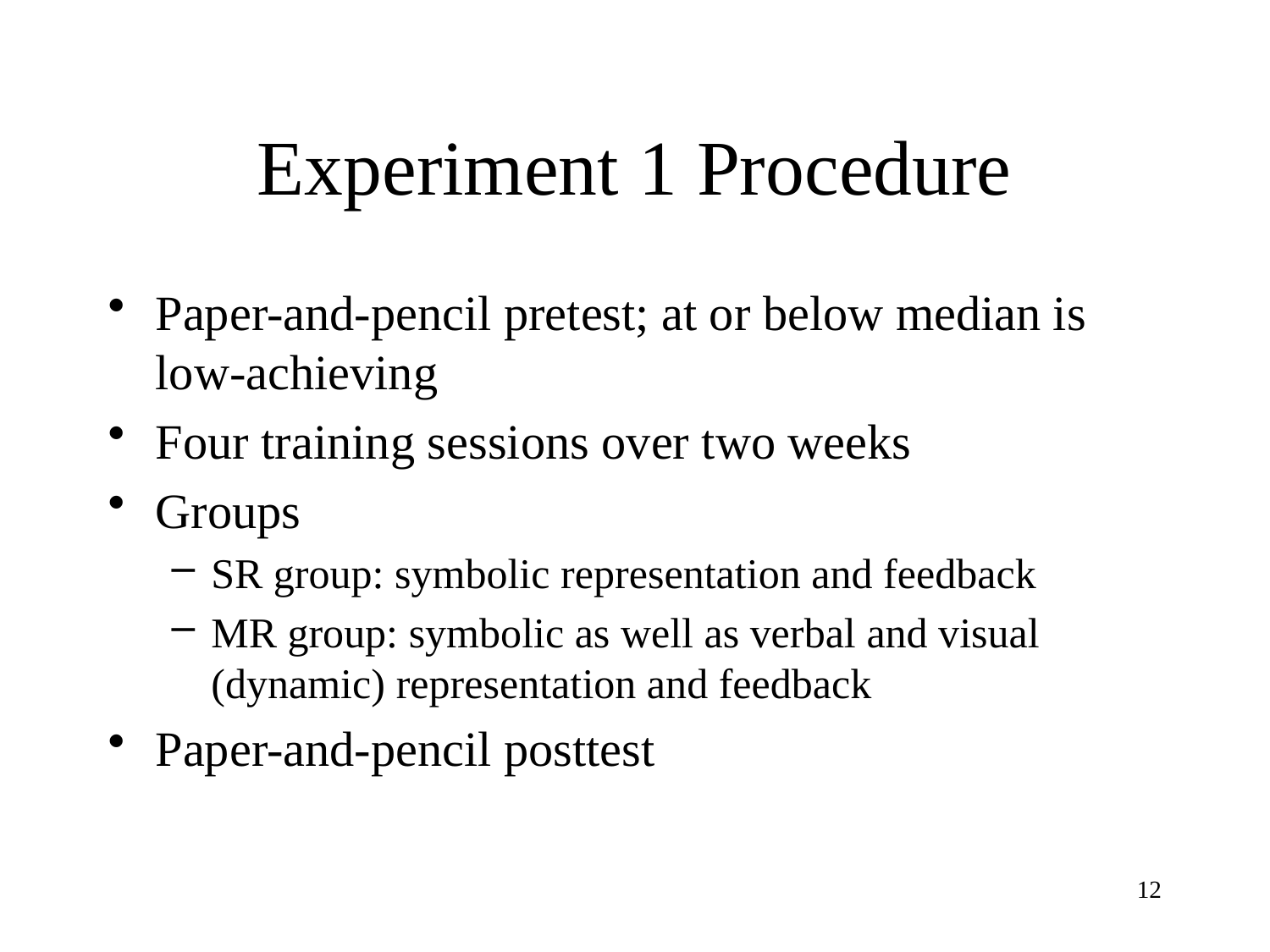

# Experiment 1 Procedure
Paper-and-pencil pretest; at or below median is low-achieving
Four training sessions over two weeks
Groups
SR group: symbolic representation and feedback
MR group: symbolic as well as verbal and visual (dynamic) representation and feedback
Paper-and-pencil posttest
12